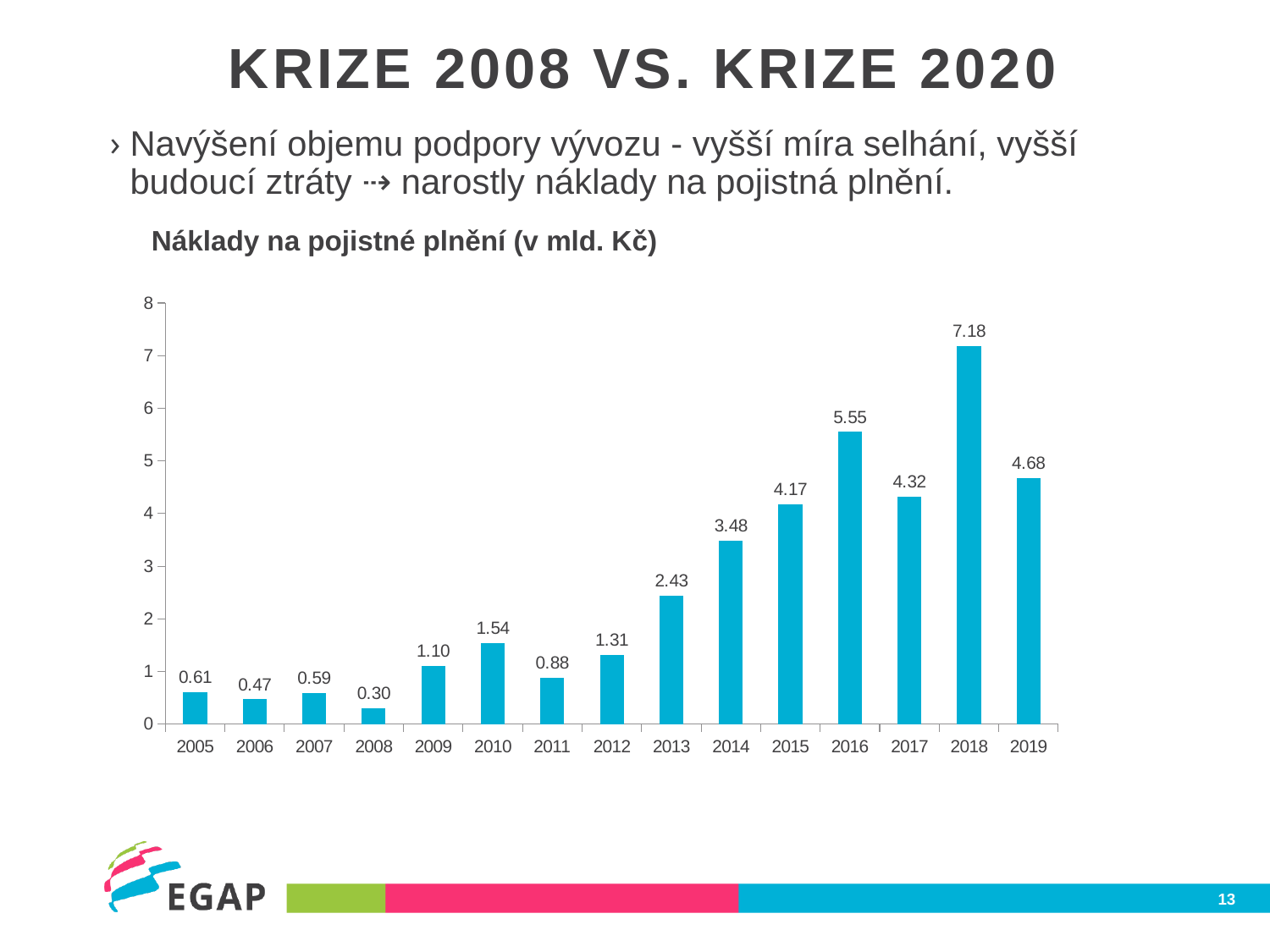

# Krize 2008 vs. Krize 2020
Navýšení objemu podpory vývozu - vyšší míra selhání, vyšší budoucí ztráty ⇢ narostly náklady na pojistná plnění.
Náklady na pojistné plnění (v mld. Kč)

### Chart

| Category | plnění |
|---|---|
| 2005 | 0.609010888 |
| 2006 | 0.469922149 |
| 2007 | 0.590089809 |
| 2008 | 0.298258476 |
| 2009 | 1.104230859 |
| 2010 | 1.543331489 |
| 2011 | 0.882736341 |
| 2012 | 1.310752675 |
| 2013 | 2.432898564 |
| 2014 | 3.483998772 |
| 2015 | 4.174680064 |
| 2016 | 5.549197448 |
| 2017 | 4.315699735 |
| 2018 | 7.179676498 |
| 2019 | 4.675510997 |